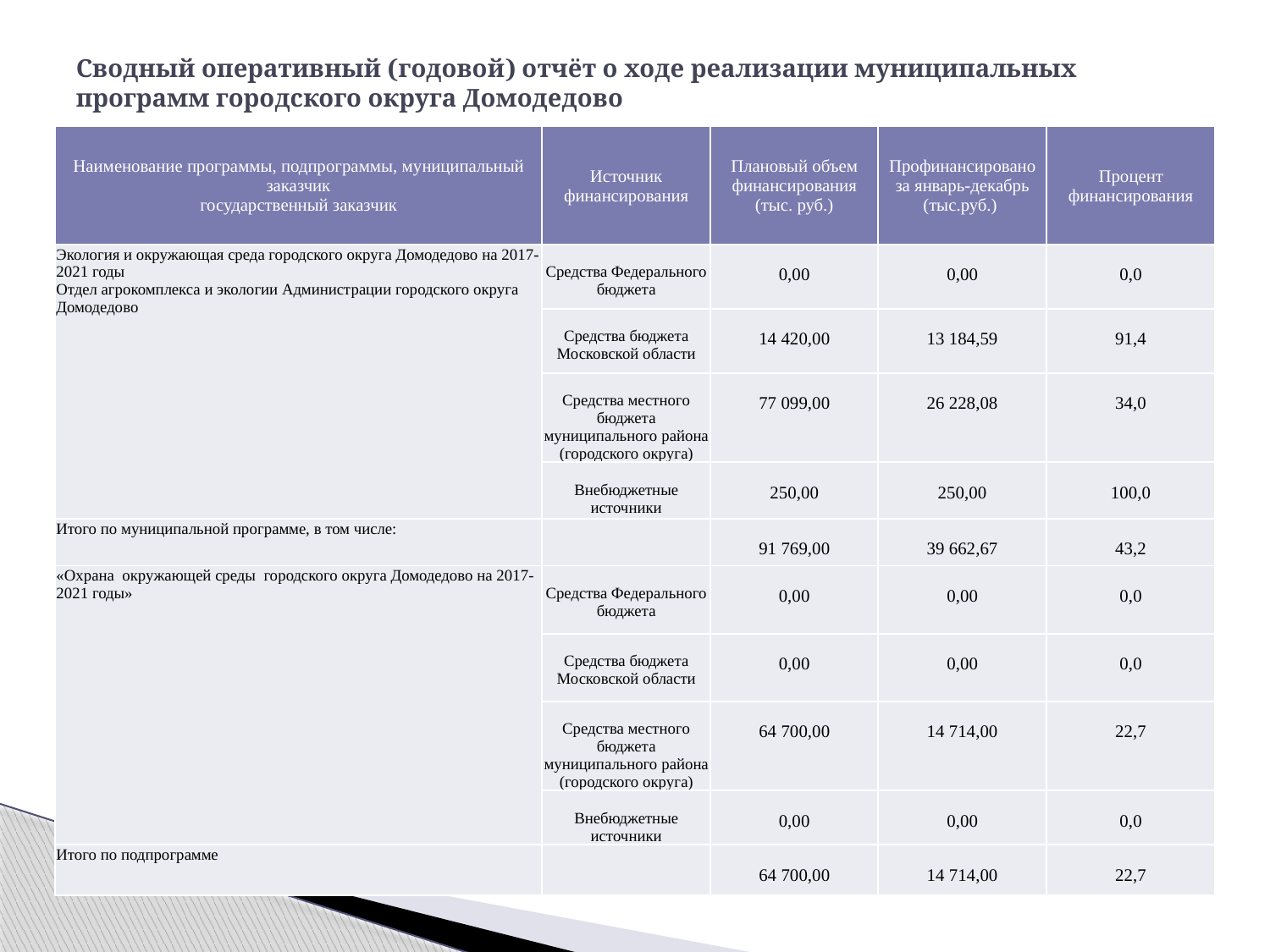

# Сводный оперативный (годовой) отчёт о ходе реализации муниципальных программ городского округа Домодедово
| Наименование программы, подпрограммы, муниципальный заказчик государственный заказчик | Источник финансирования | Плановый объем финансирования (тыс. руб.) | Профинансировано за январь-декабрь (тыс.руб.) | Процент финансирования |
| --- | --- | --- | --- | --- |
| Экология и окружающая среда городского округа Домодедово на 2017-2021 годы Отдел агрокомплекса и экологии Администрации городского округа Домодедово | Средства Федерального бюджета | 0,00 | 0,00 | 0,0 |
|  | Средства бюджета Московской области | 14 420,00 | 13 184,59 | 91,4 |
|  | Средства местного бюджета муниципального района (городского округа) | 77 099,00 | 26 228,08 | 34,0 |
|  | Внебюджетные источники | 250,00 | 250,00 | 100,0 |
| Итого по муниципальной программе, в том числе: |  | 91 769,00 | 39 662,67 | 43,2 |
| «Охрана окружающей среды городского округа Домодедово на 2017-2021 годы» | Средства Федерального бюджета | 0,00 | 0,00 | 0,0 |
|  | Средства бюджета Московской области | 0,00 | 0,00 | 0,0 |
|  | Средства местного бюджета муниципального района (городского округа) | 64 700,00 | 14 714,00 | 22,7 |
|  | Внебюджетные источники | 0,00 | 0,00 | 0,0 |
| Итого по подпрограмме |  | 64 700,00 | 14 714,00 | 22,7 |